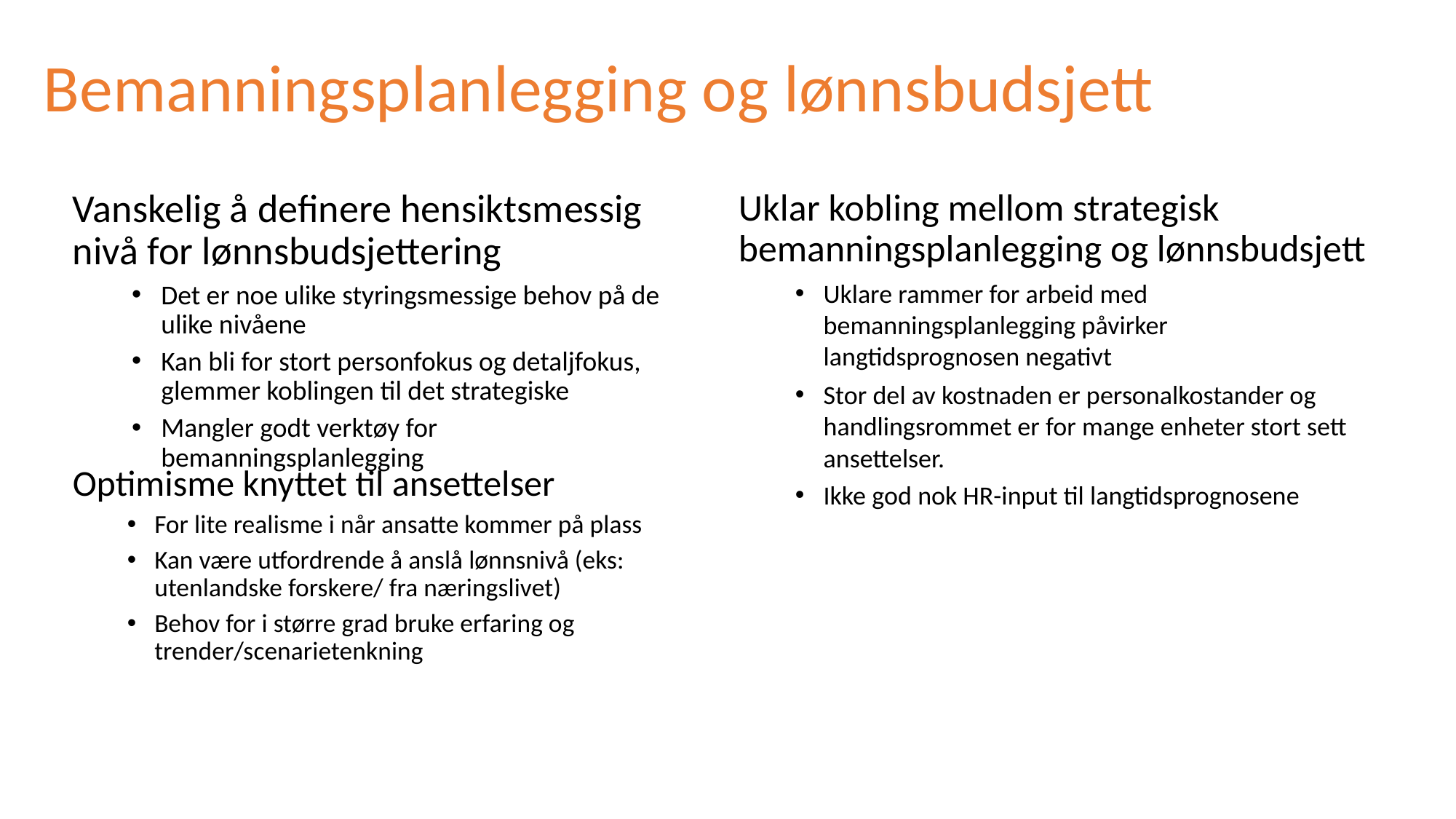

# Bemanningsplanlegging og lønnsbudsjett
Vanskelig å definere hensiktsmessig nivå for lønnsbudsjettering
Det er noe ulike styringsmessige behov på de ulike nivåene
Kan bli for stort personfokus og detaljfokus, glemmer koblingen til det strategiske
Mangler godt verktøy for bemanningsplanlegging
Uklar kobling mellom strategisk bemanningsplanlegging og lønnsbudsjett
Uklare rammer for arbeid med bemanningsplanlegging påvirker langtidsprognosen negativt
Stor del av kostnaden er personalkostander og handlingsrommet er for mange enheter stort sett ansettelser.
Ikke god nok HR-input til langtidsprognosene

Optimisme knyttet til ansettelser
For lite realisme i når ansatte kommer på plass
Kan være utfordrende å anslå lønnsnivå (eks: utenlandske forskere/ fra næringslivet)
Behov for i større grad bruke erfaring og trender/scenarietenkning